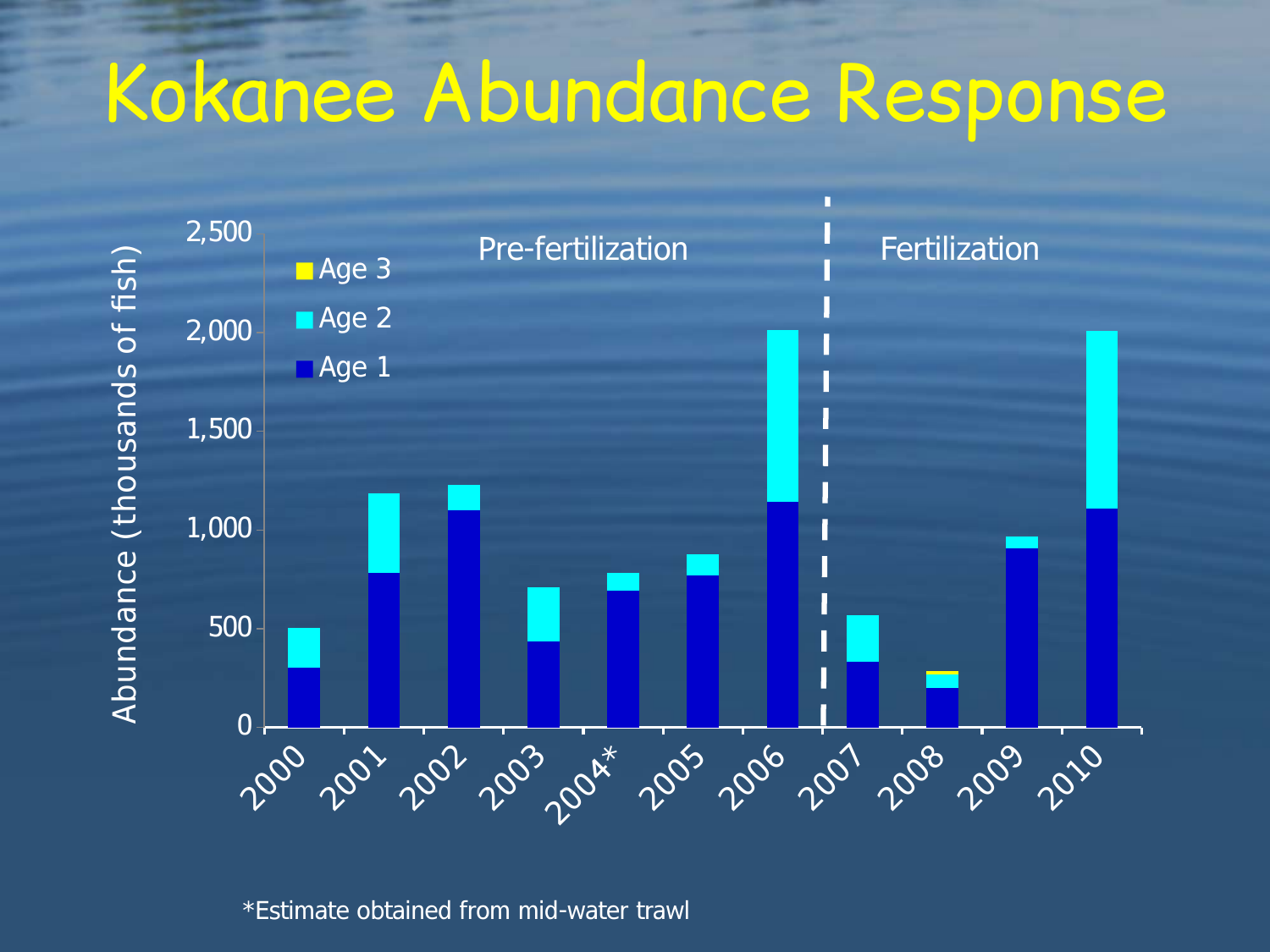

# Kokanee Abundance Response

### Chart

| Category |  |  |  |
|---|---|---|---|
| 2000 | 303.68 | 199.155 | 0.0 |
| 2001 | 781.0 | 405.0 | 0.0 |
| 2002 | 1101.232 | 127.93300000000002 | 0.0 |
| 2003 | 434.585999999999 | 276.055 | 0.0 |
| 2004* | 692.3479999999975 | 90.715 | 0.0 |
| 2005 | 769.663 | 107.466 | 0.0 |
| 2006 | 1143.6639999999998 | 867.754 | 0.0 |
| 2007 | 332.017 | 235.346 | 0.0 |
| 2008 | 199.305 | 68.107 | 18.518999999999988 |
| 2009 | 907.9359999999995 | 60.509 | 0.0 |
| 2010 | 1106.359 | 900.176 | 0.0 |
Pre-fertilization
Fertilization
*Estimate obtained from mid-water trawl